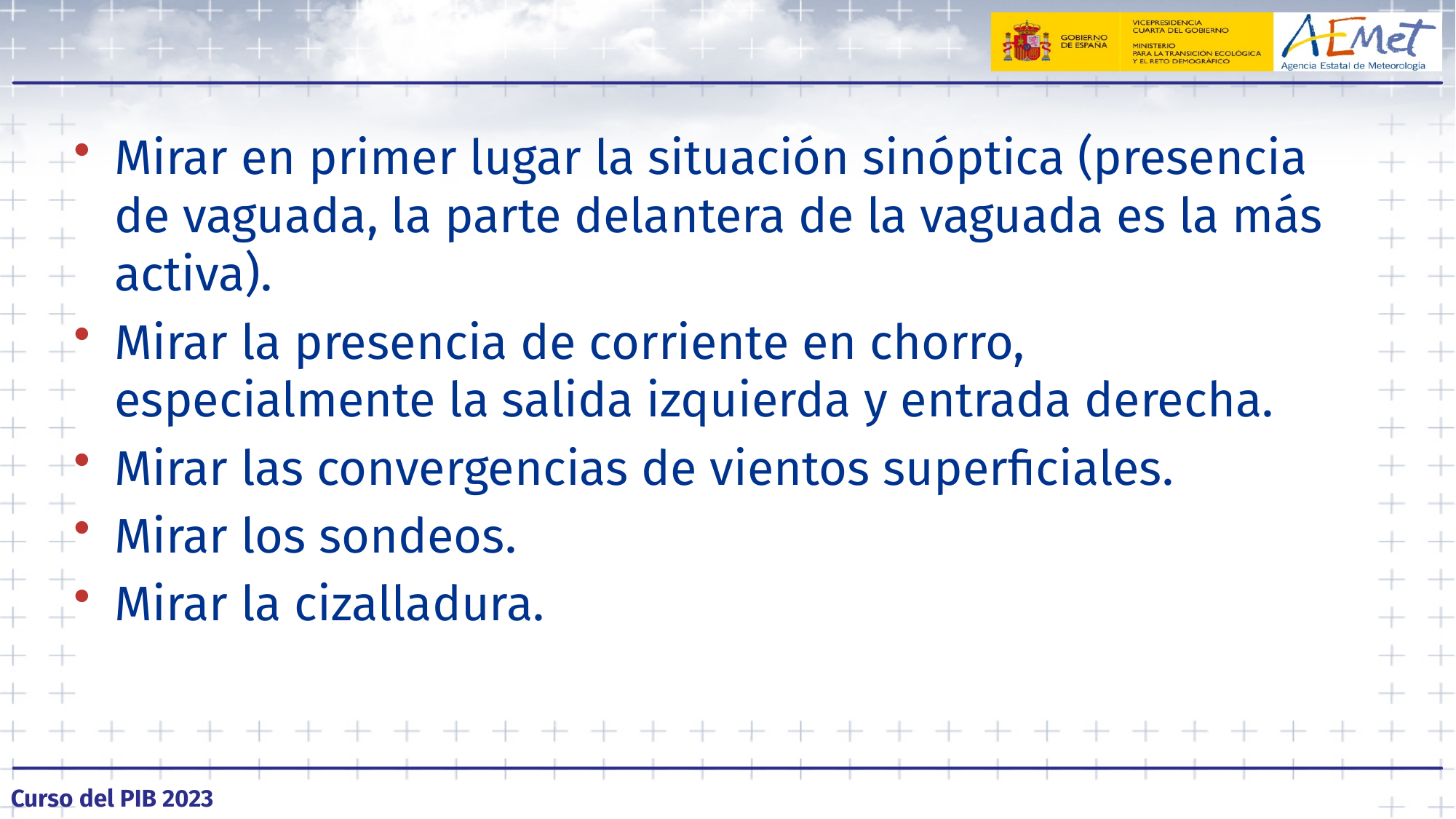

#
Mirar en primer lugar la situación sinóptica (presencia de vaguada, la parte delantera de la vaguada es la más activa).
Mirar la presencia de corriente en chorro, especialmente la salida izquierda y entrada derecha.
Mirar las convergencias de vientos superficiales.
Mirar los sondeos.
Mirar la cizalladura.